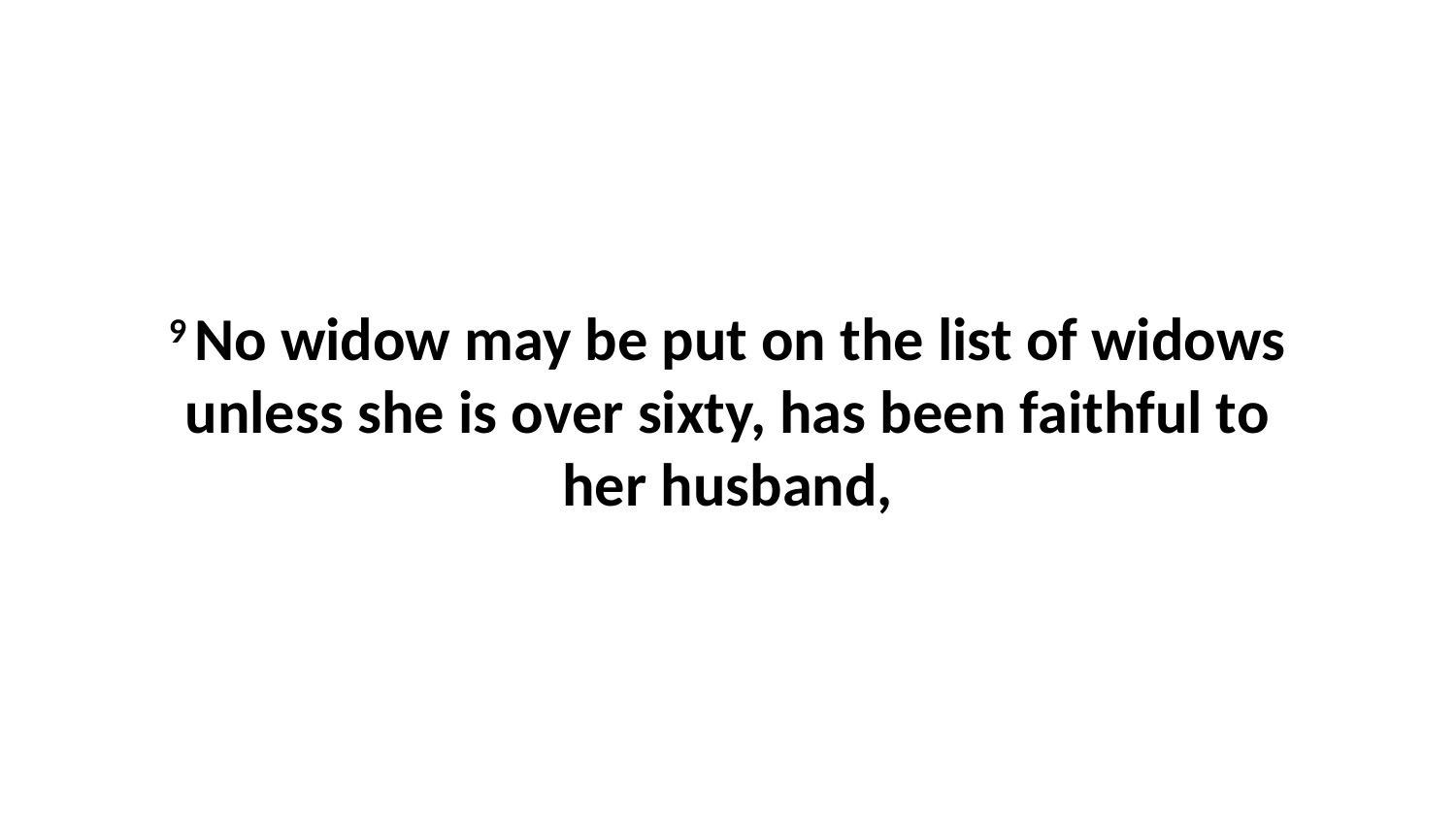

9 No widow may be put on the list of widows unless she is over sixty, has been faithful to her husband,